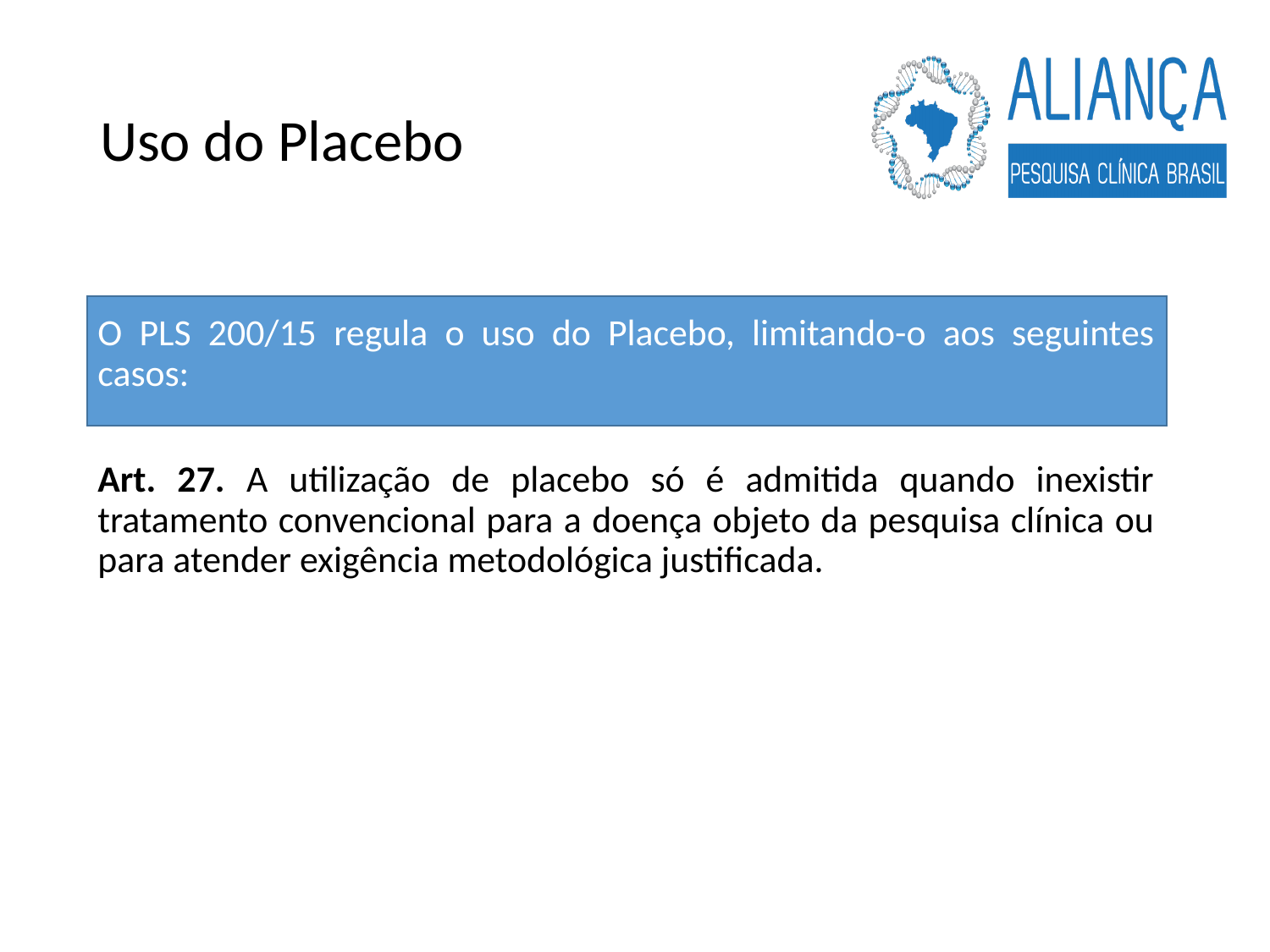

# Uso do Placebo

O PLS 200/15 regula o uso do Placebo, limitando-o aos seguintes casos:

Art. 27. A utilização de placebo só é admitida quando inexistir tratamento convencional para a doença objeto da pesquisa clínica ou para atender exigência metodológica justificada.